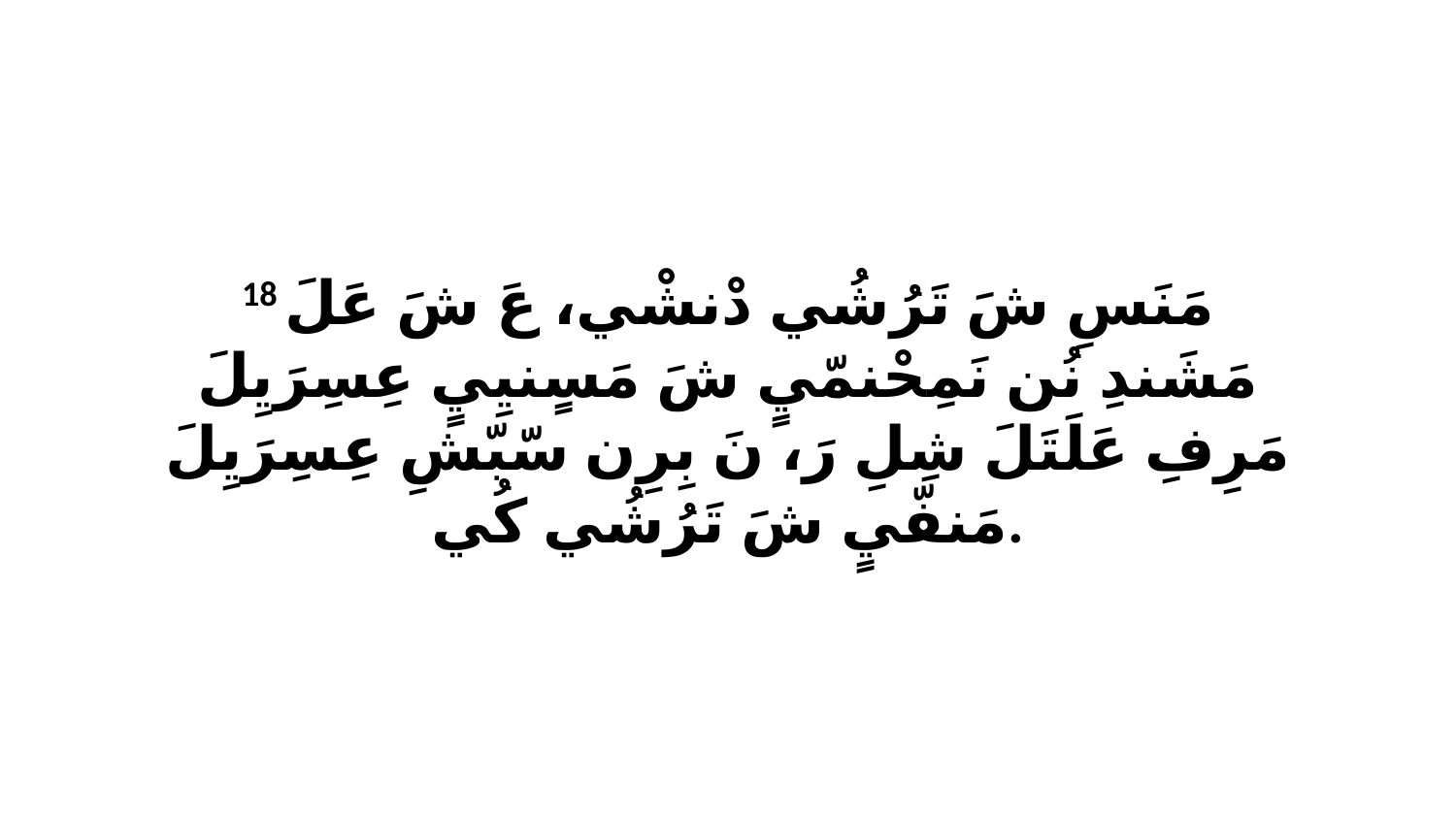

18 مَنَسِ شَ تَرُشُي دْنشْي، عَ شَ عَلَ مَشَندِ نُن نَمِحْنمّيٍ شَ مَسٍنيِيٍ عِسِرَيِلَ مَرِفِ عَلَتَلَ شِلِ رَ، نَ بِرِن سّبّشِ عِسِرَيِلَ مَنفّيٍ شَ تَرُشُي كُي.